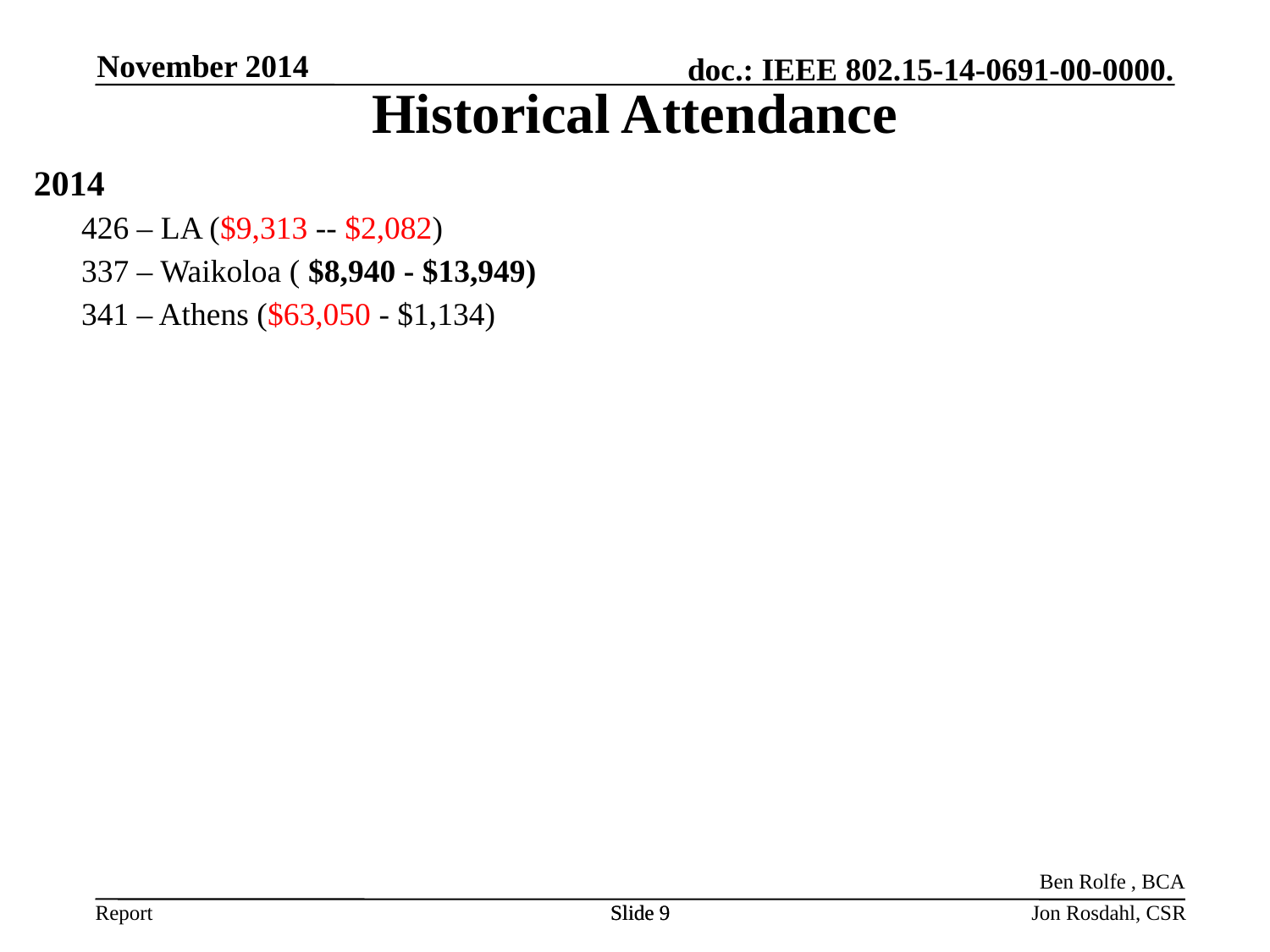

November 2014
Historical Attendance

2014
426 – LA ($9,313 -- $2,082)
337 – Waikoloa ( $8,940 - $13,949)
341 – Athens ($63,050 - $1,134)

Ben Rolfe , BCA
Slide 9
Slide 9
Jon Rosdahl, CSR